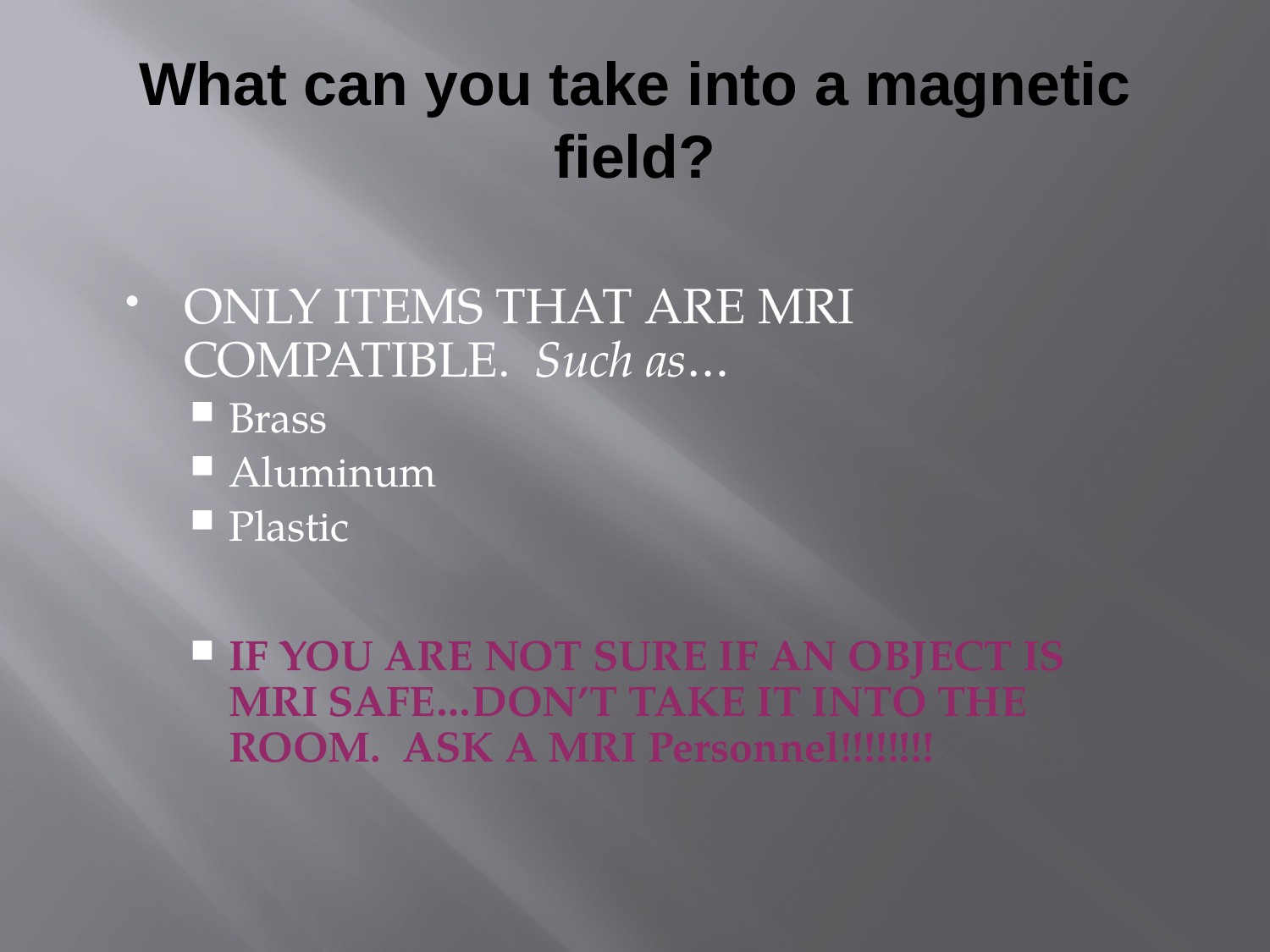

# What can you take into a magnetic field?
ONLY ITEMS THAT ARE MRI COMPATIBLE.  Such as…
Brass
Aluminum
Plastic

IF YOU ARE NOT SURE IF AN OBJECT IS  MRI SAFE…DON’T TAKE IT INTO THE ROOM.  ASK A MRI Personnel!!!!!!!!